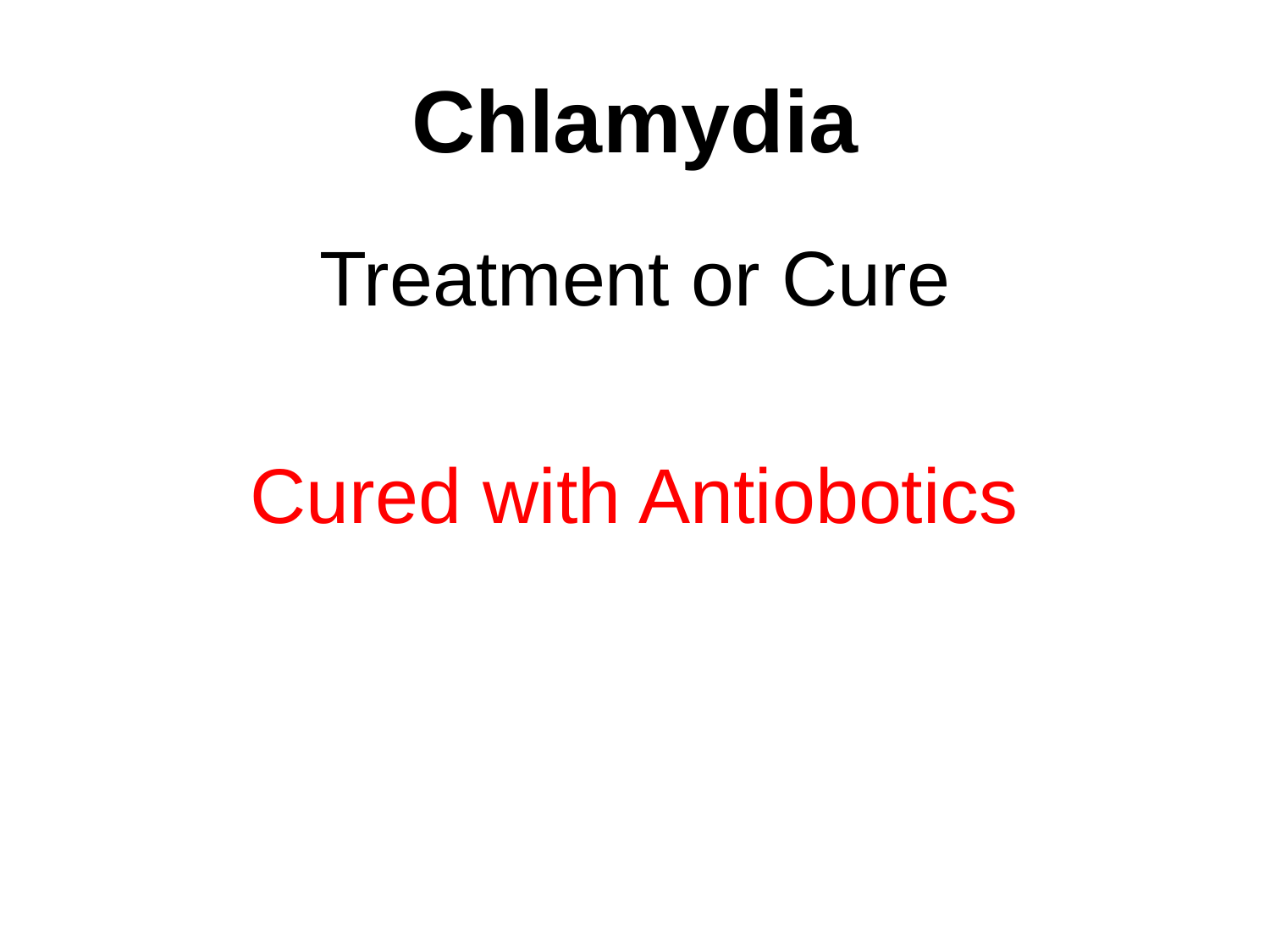

# Chlamydia
Treatment or Cure

Cured with Antiobotics